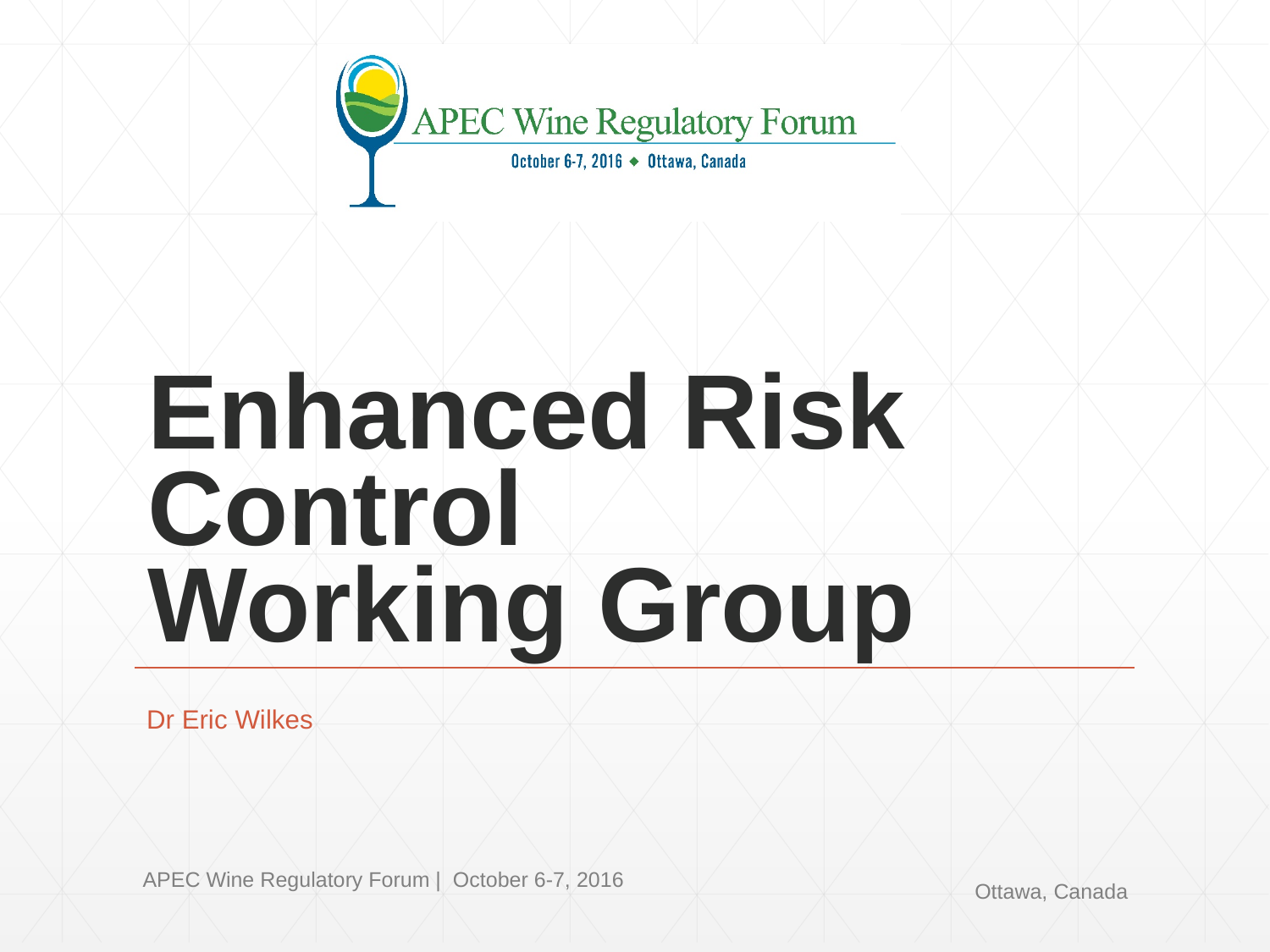

# Enhanced Risk Control Working Group
Dr Eric Wilkes